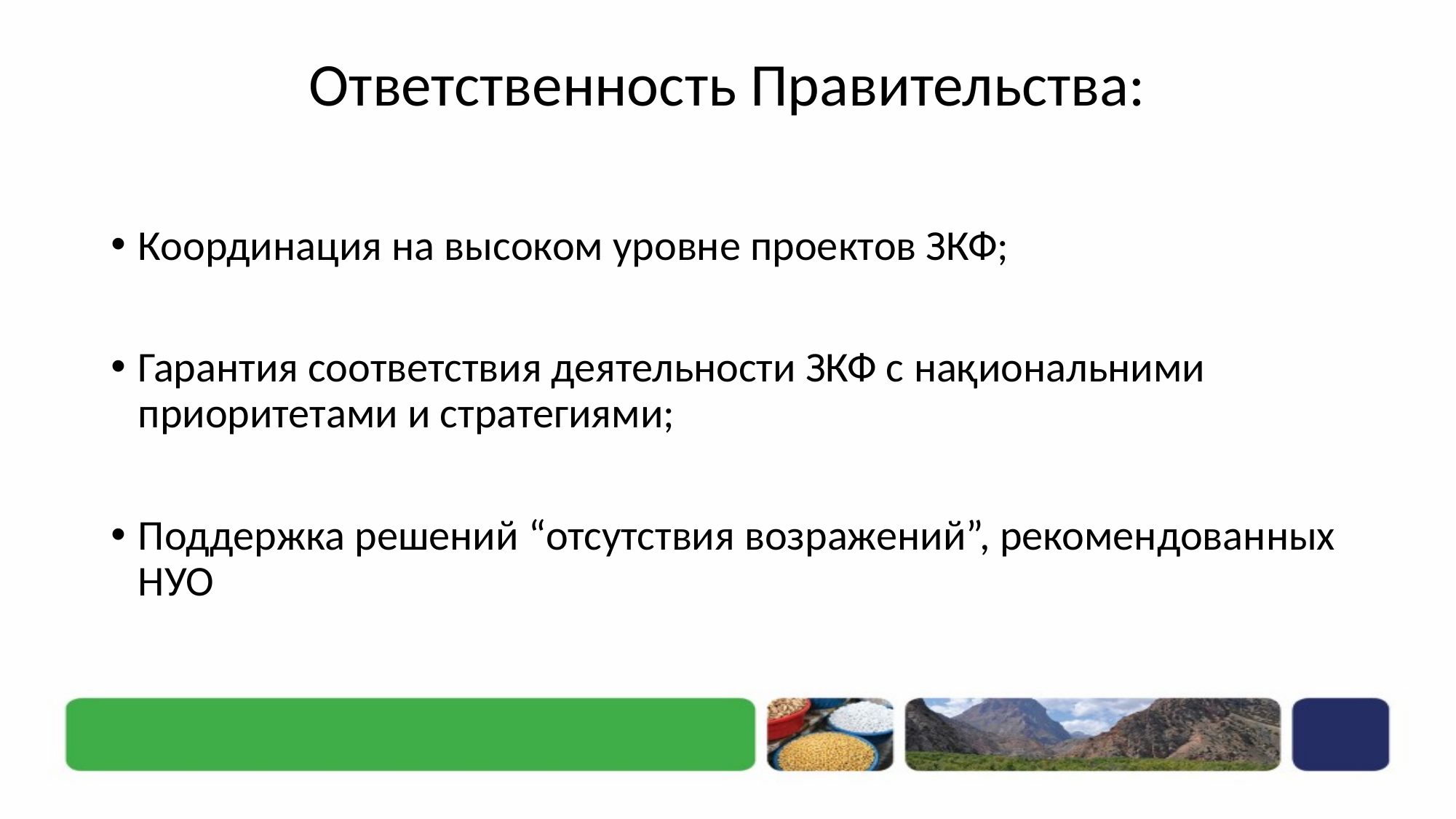

# Ответственность Правительства:
Координация на высоком уровне проектов ЗКФ;

Гарантия соответствия деятельности ЗКФ с нақиональними приоритетами и стратегиями;

Поддержка решений “отсутствия возражений”, рекомендованных НУО